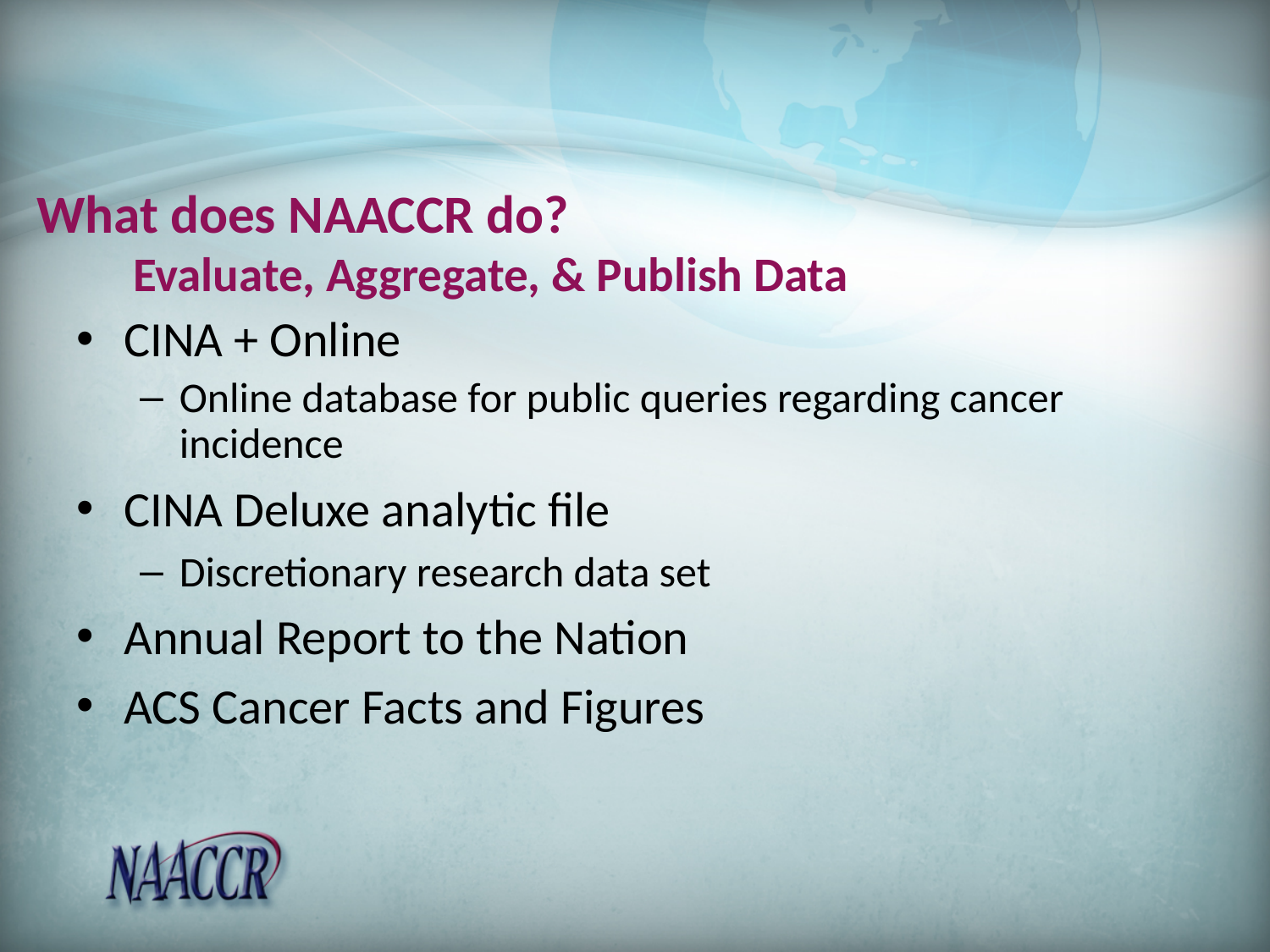

# What does NAACCR do? Evaluate, Aggregate, & Publish Data
CINA + Online
Online database for public queries regarding cancer incidence
CINA Deluxe analytic file
Discretionary research data set
Annual Report to the Nation
ACS Cancer Facts and Figures